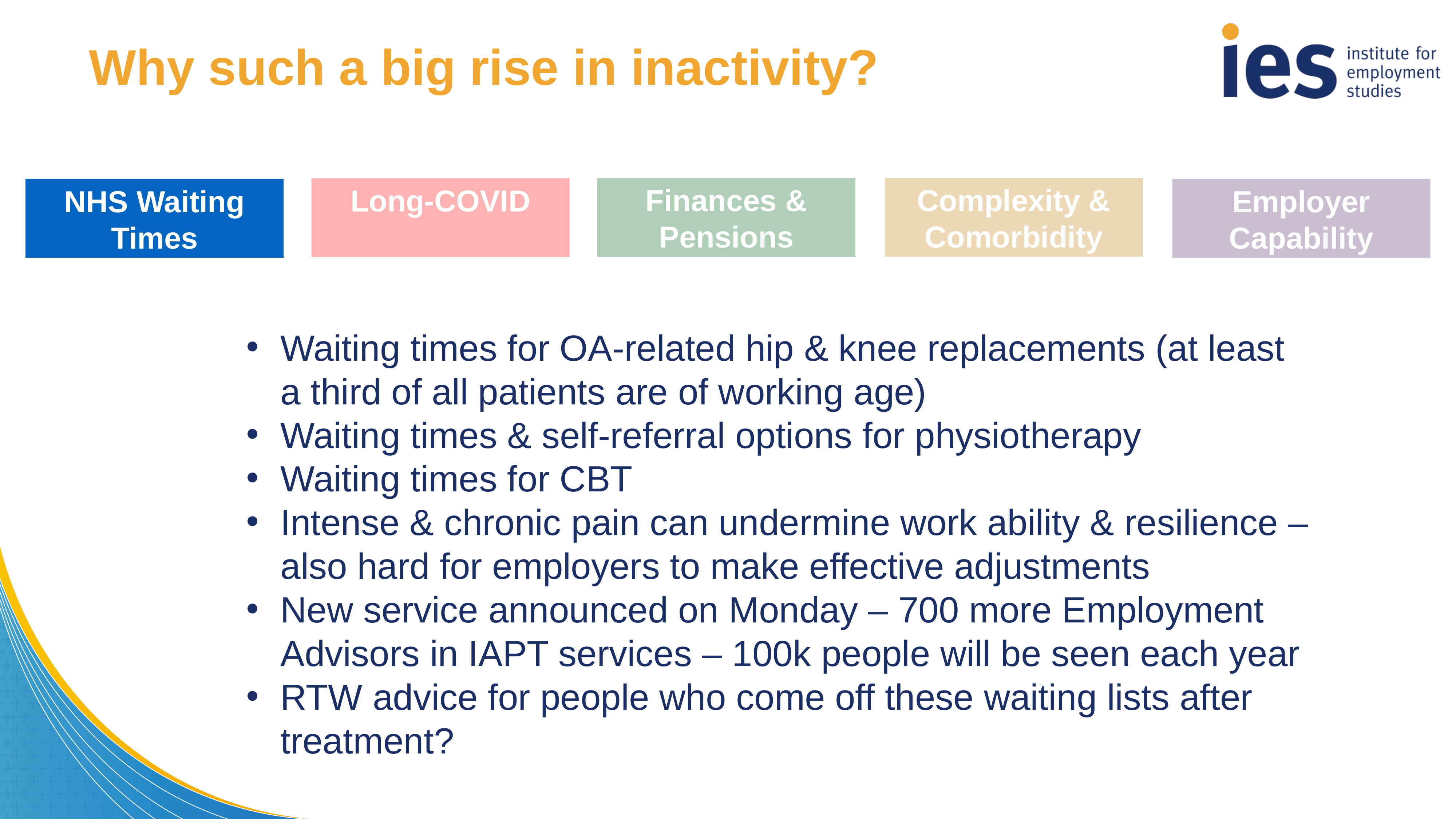

Why such a big rise in inactivity?
Complexity & Comorbidity
Finances & Pensions
Long-COVID

NHS Waiting Times
Employer Capability
Waiting times for OA-related hip & knee replacements (at least a third of all patients are of working age)
Waiting times & self-referral options for physiotherapy
Waiting times for CBT
Intense & chronic pain can undermine work ability & resilience – also hard for employers to make effective adjustments
New service announced on Monday – 700 more Employment Advisors in IAPT services – 100k people will be seen each year
RTW advice for people who come off these waiting lists after treatment?